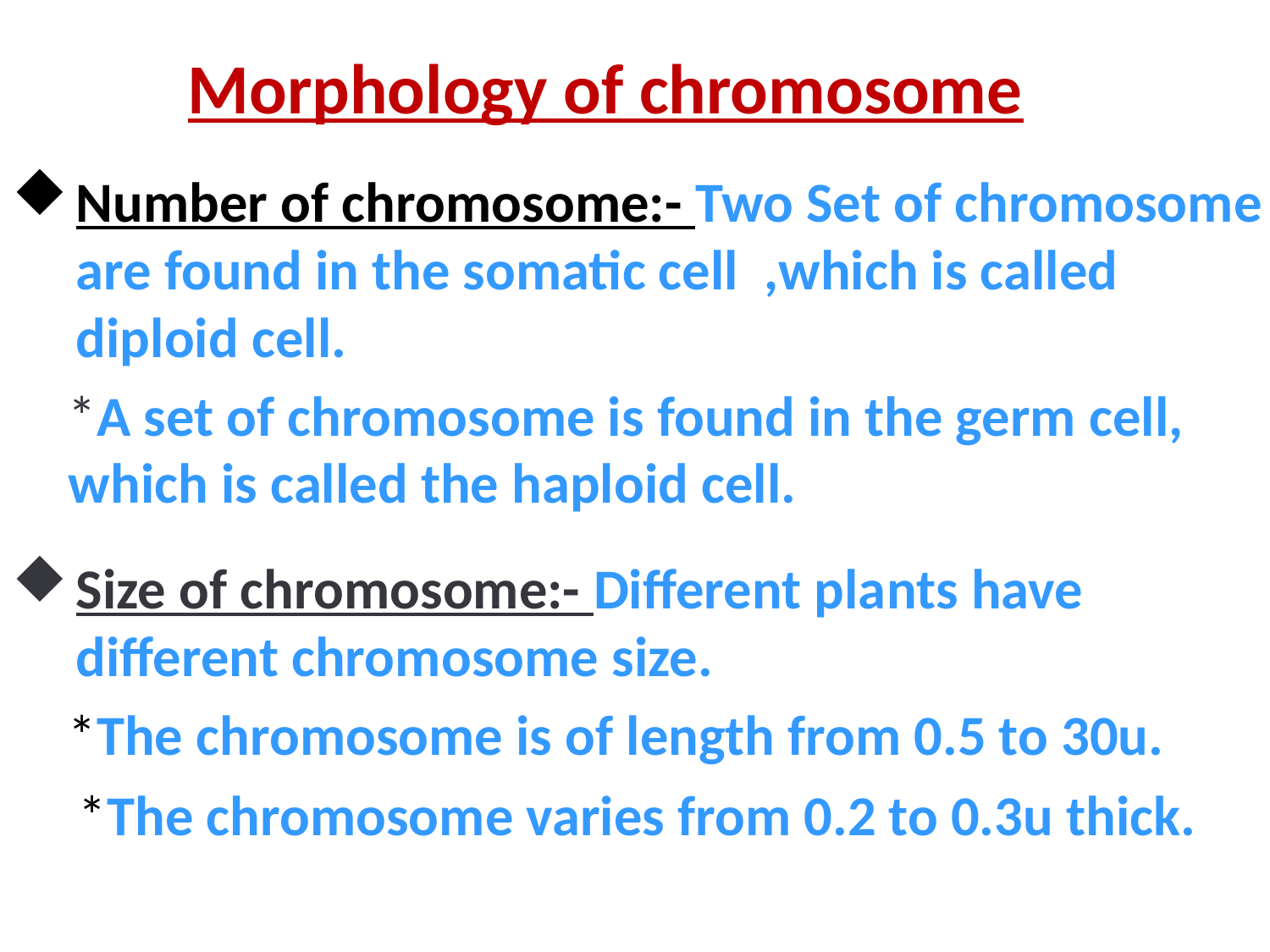

Morphology of chromosome
Number of chromosome:- Two Set of chromosome are found in the somatic cell  ,which is called diploid cell.
*A set of chromosome is found in the germ cell, which is called the haploid cell.
Size of chromosome:- Different plants have different chromosome size.
*The chromosome is of length from 0.5 to 30u.
*The chromosome varies from 0.2 to 0.3u thick.